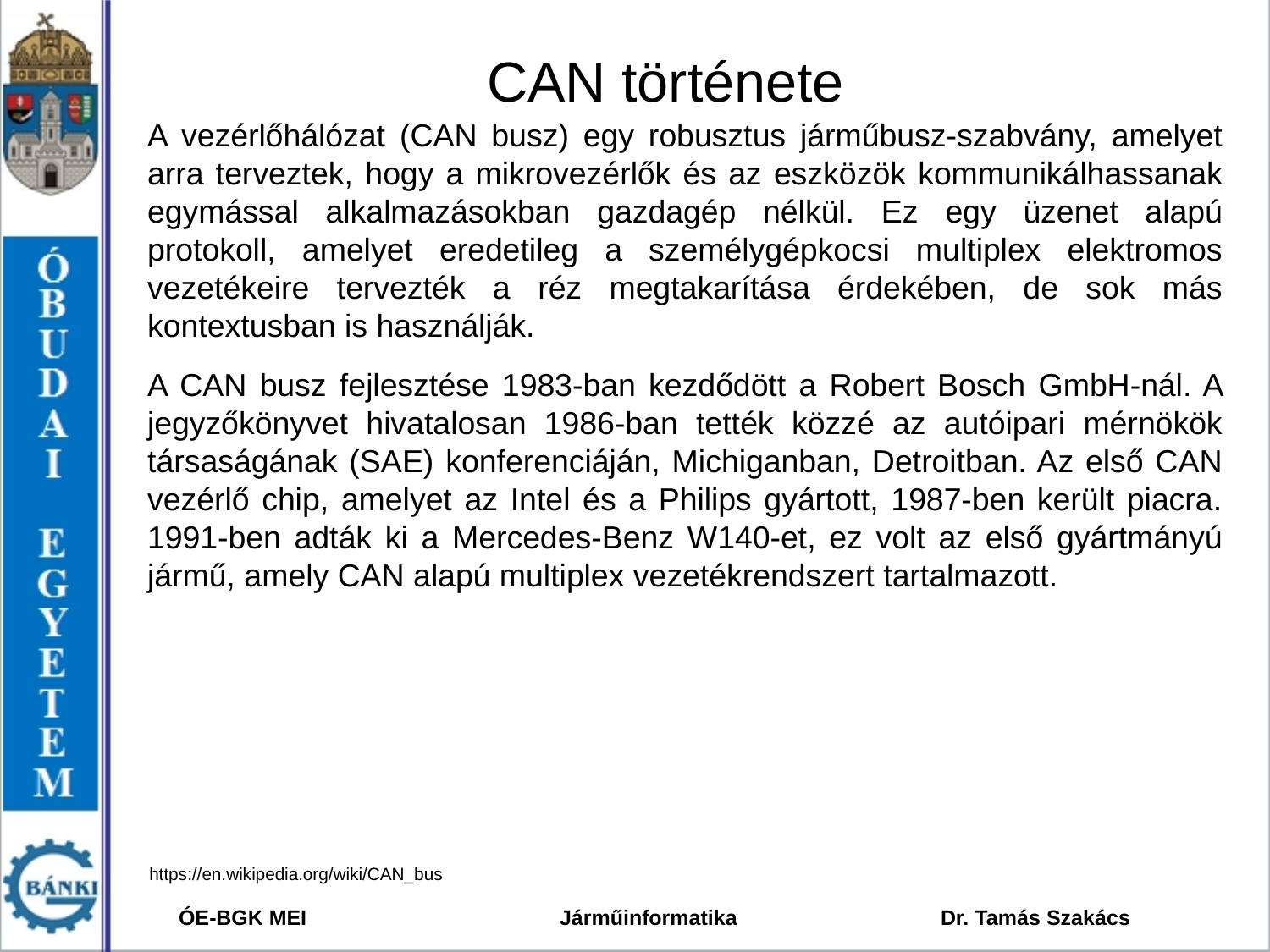

# CAN története
A vezérlőhálózat (CAN busz) egy robusztus járműbusz-szabvány, amelyet arra terveztek, hogy a mikrovezérlők és az eszközök kommunikálhassanak egymással alkalmazásokban gazdagép nélkül. Ez egy üzenet alapú protokoll, amelyet eredetileg a személygépkocsi multiplex elektromos vezetékeire tervezték a réz megtakarítása érdekében, de sok más kontextusban is használják.
A CAN busz fejlesztése 1983-ban kezdődött a Robert Bosch GmbH-nál. A jegyzőkönyvet hivatalosan 1986-ban tették közzé az autóipari mérnökök társaságának (SAE) konferenciáján, Michiganban, Detroitban. Az első CAN vezérlő chip, amelyet az Intel és a Philips gyártott, 1987-ben került piacra. 1991-ben adták ki a Mercedes-Benz W140-et, ez volt az első gyártmányú jármű, amely CAN alapú multiplex vezetékrendszert tartalmazott.
https://en.wikipedia.org/wiki/CAN_bus